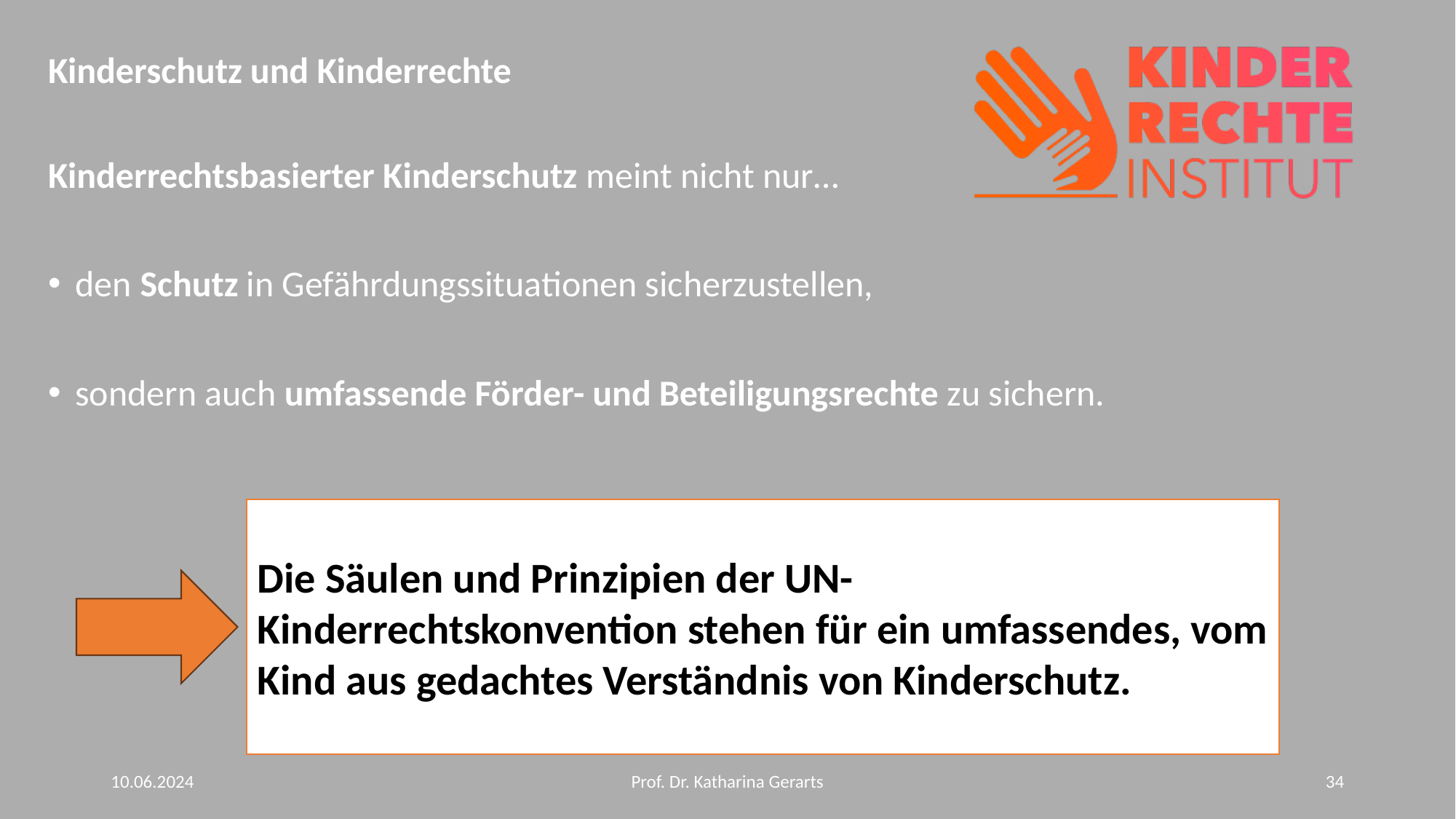

# Kinderschutz und Kinderrechte
Kinderrechtsbasierter Kinderschutz meint nicht nur…

den Schutz in Gefährdungssituationen sicherzustellen,

sondern auch umfassende Förder- und Beteiligungsrechte zu sichern.

Die Säulen und Prinzipien der UN-Kinderrechtskonvention stehen für ein umfassendes, vom Kind aus gedachtes Verständnis von Kinderschutz.

10.06.2024
Prof. Dr. Katharina Gerarts
34